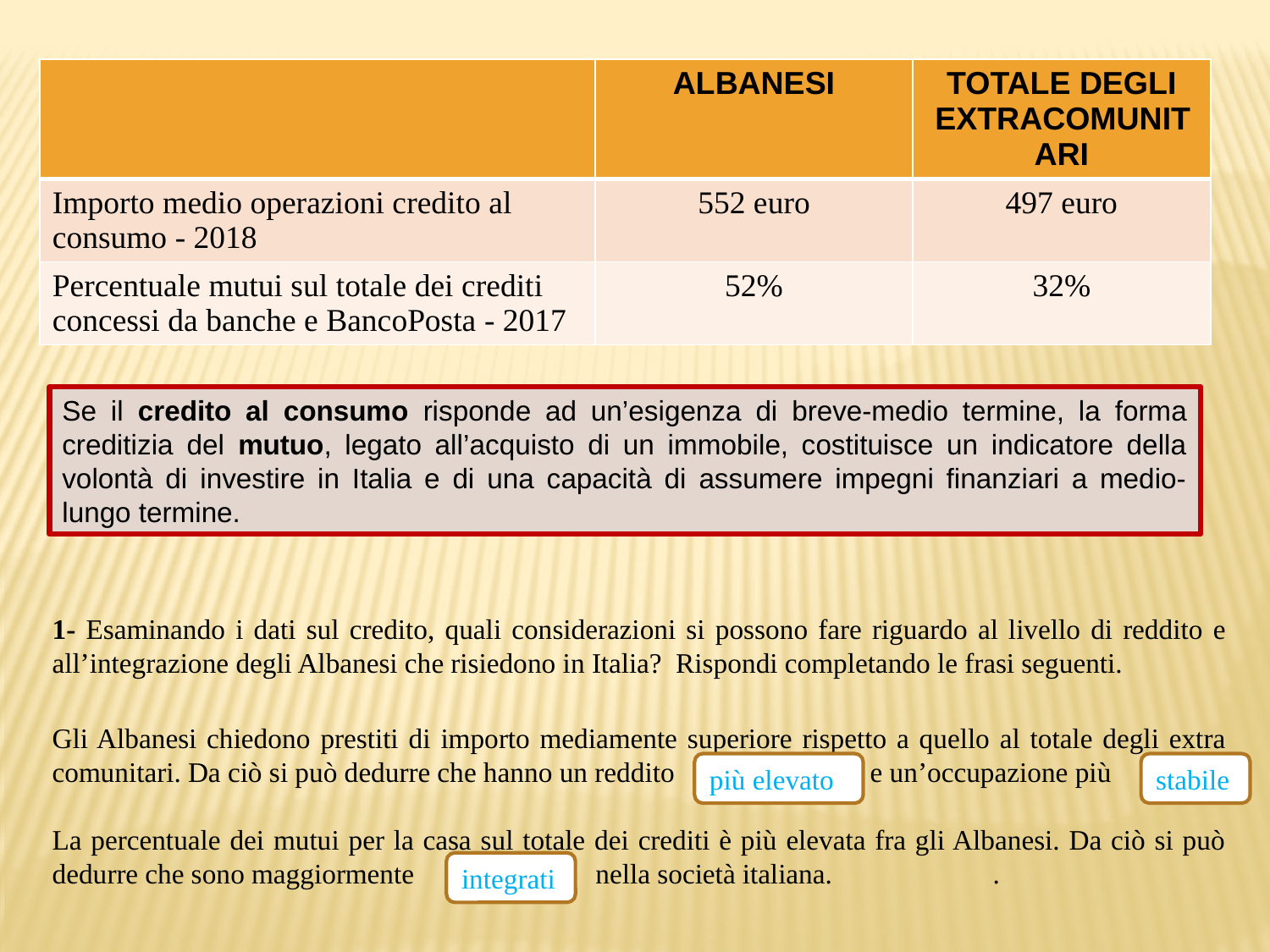

|  | ALBANESI | TOTALE DEGLI EXTRACOMUNITARI |
| --- | --- | --- |
| Importo medio operazioni credito al consumo - 2018 | 552 euro | 497 euro |
| Percentuale mutui sul totale dei crediti concessi da banche e BancoPosta - 2017 | 52% | 32% |
Se il credito al consumo risponde ad un’esigenza di breve-medio termine, la forma creditizia del mutuo, legato all’acquisto di un immobile, costituisce un indicatore della volontà di investire in Italia e di una capacità di assumere impegni finanziari a medio-lungo termine.
1- Esaminando i dati sul credito, quali considerazioni si possono fare riguardo al livello di reddito e all’integrazione degli Albanesi che risiedono in Italia?  Rispondi completando le frasi seguenti.
Gli Albanesi chiedono prestiti di importo mediamente superiore rispetto a quello al totale degli extra comunitari. Da ciò si può dedurre che hanno un reddito                            e un’occupazione più

La percentuale dei mutui per la casa sul totale dei crediti è più elevata fra gli Albanesi. Da ciò si può dedurre che sono maggiormente                          nella società italiana.                       .
più elevato
stabile
integrati